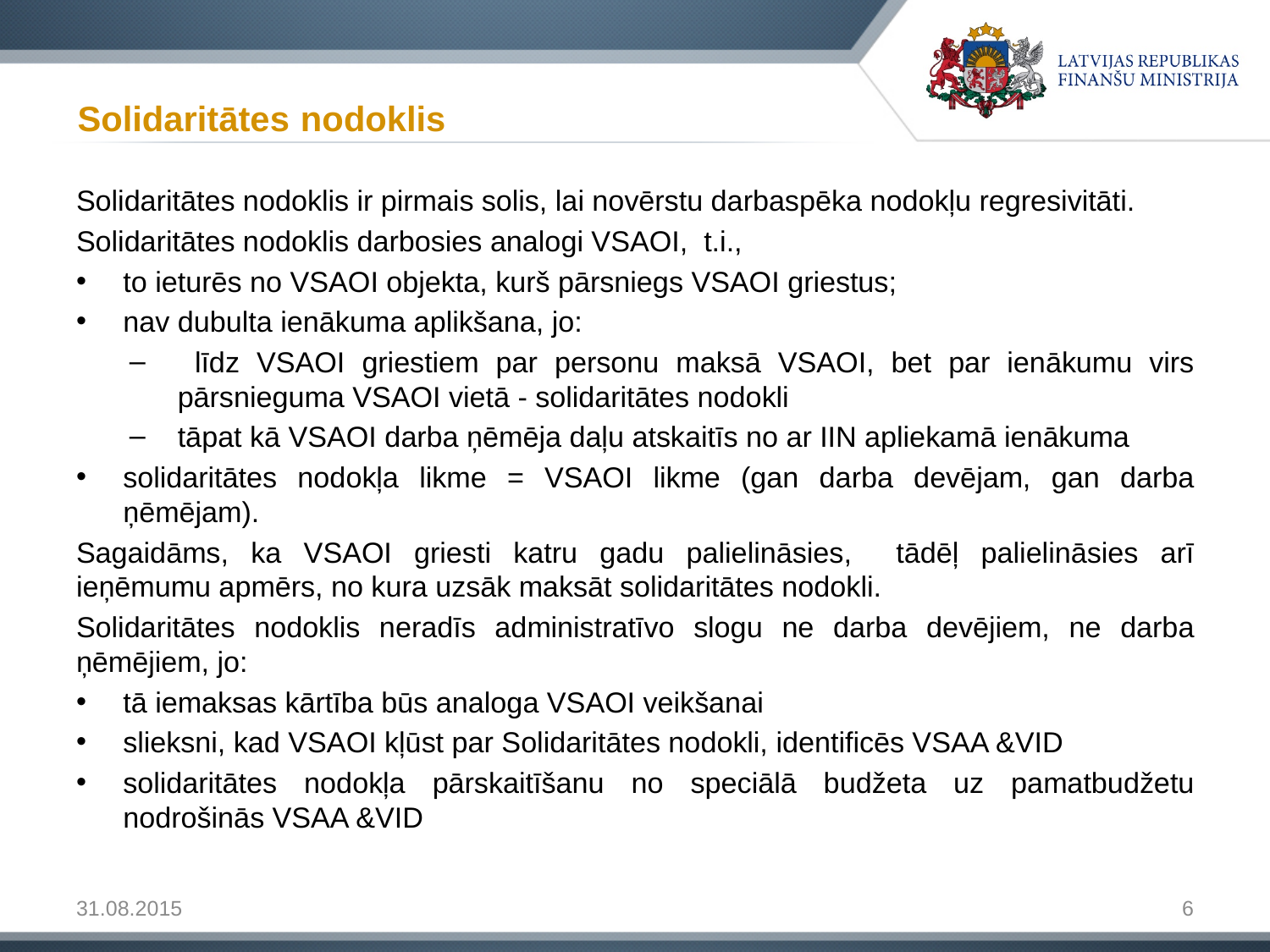

# Solidaritātes nodoklis
Solidaritātes nodoklis ir pirmais solis, lai novērstu darbaspēka nodokļu regresivitāti.
Solidaritātes nodoklis darbosies analogi VSAOI,  t.i.,
to ieturēs no VSAOI objekta, kurš pārsniegs VSAOI griestus;
nav dubulta ienākuma aplikšana, jo:
 līdz VSAOI griestiem par personu maksā VSAOI, bet par ienākumu virs pārsnieguma VSAOI vietā - solidaritātes nodokli
tāpat kā VSAOI darba ņēmēja daļu atskaitīs no ar IIN apliekamā ienākuma
solidaritātes nodokļa likme = VSAOI likme (gan darba devējam, gan darba ņēmējam).
Sagaidāms, ka VSAOI griesti katru gadu palielināsies,  tādēļ palielināsies arī ieņēmumu apmērs, no kura uzsāk maksāt solidaritātes nodokli.
Solidaritātes nodoklis neradīs administratīvo slogu ne darba devējiem, ne darba ņēmējiem, jo:
tā iemaksas kārtība būs analoga VSAOI veikšanai
slieksni, kad VSAOI kļūst par Solidaritātes nodokli, identificēs VSAA &VID
solidaritātes nodokļa pārskaitīšanu no speciālā budžeta uz pamatbudžetu nodrošinās VSAA &VID

31.08.2015
6